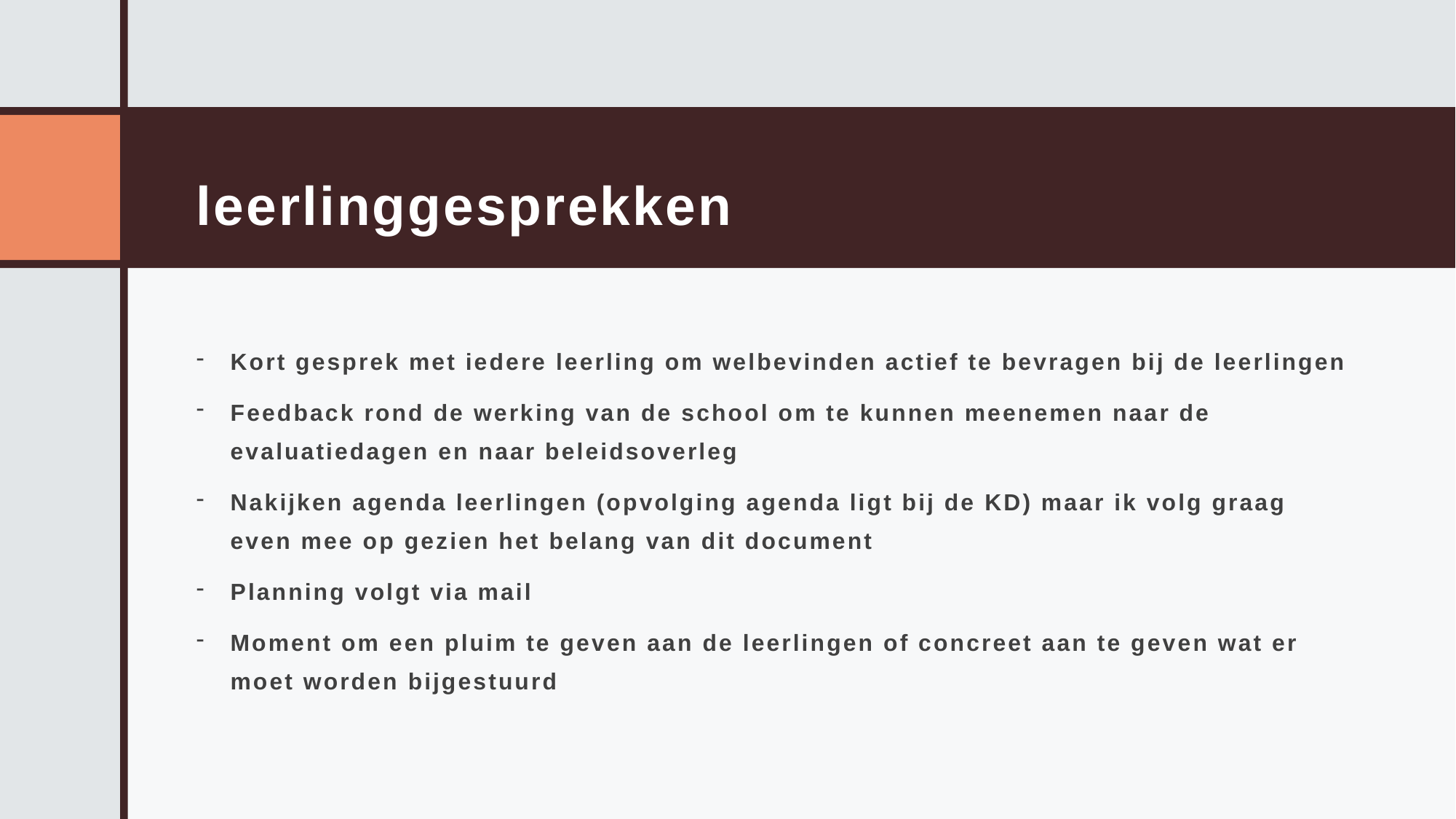

# leerlinggesprekken

Kort gesprek met iedere leerling om welbevinden actief te bevragen bij de leerlingen
Feedback rond de werking van de school om te kunnen meenemen naar de evaluatiedagen en naar beleidsoverleg
Nakijken agenda leerlingen (opvolging agenda ligt bij de KD) maar ik volg graag even mee op gezien het belang van dit document
Planning volgt via mail
Moment om een pluim te geven aan de leerlingen of concreet aan te geven wat er moet worden bijgestuurd